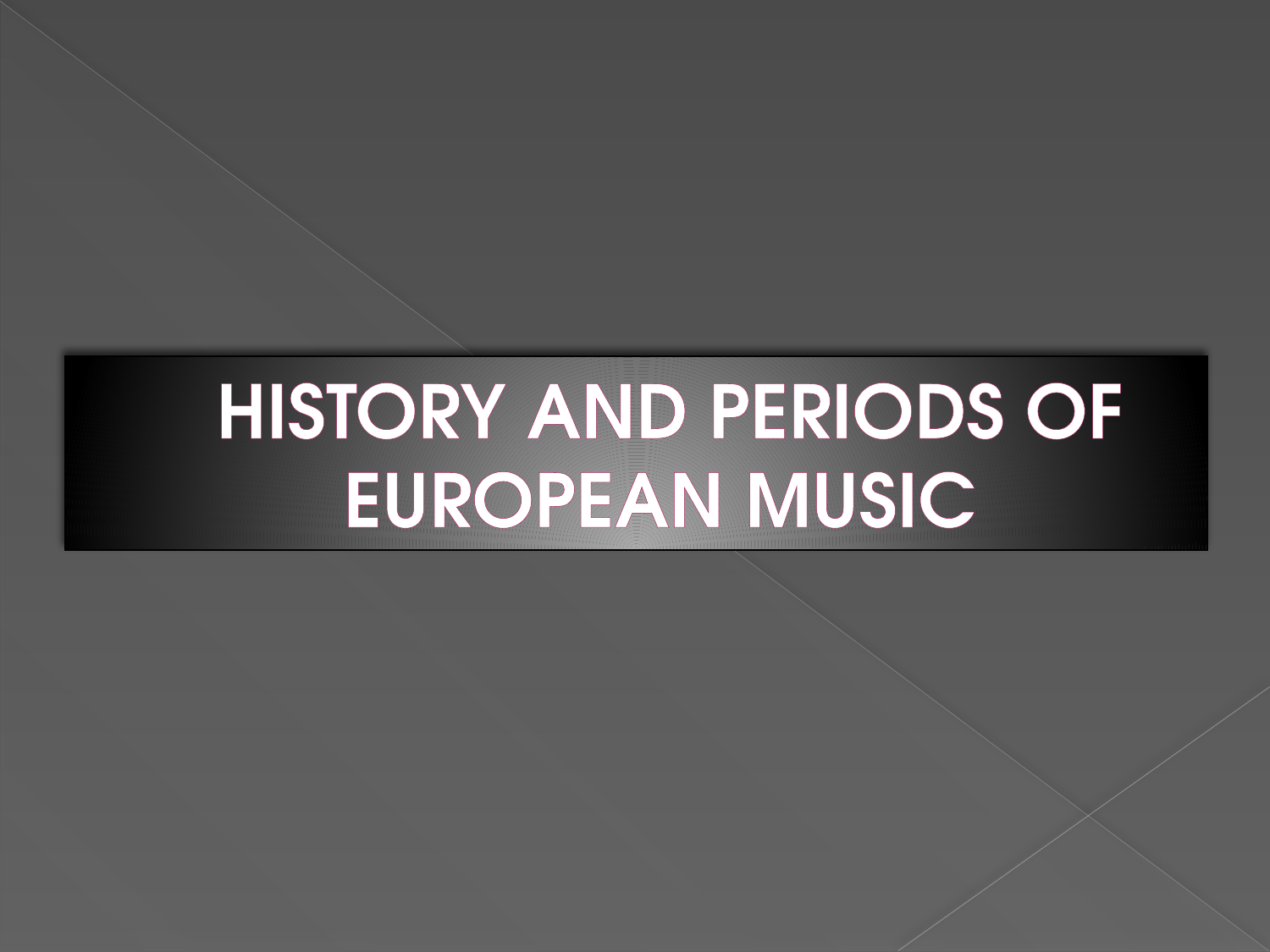

# HISTORY AND PERIODS OF EUROPEAN MUSIC